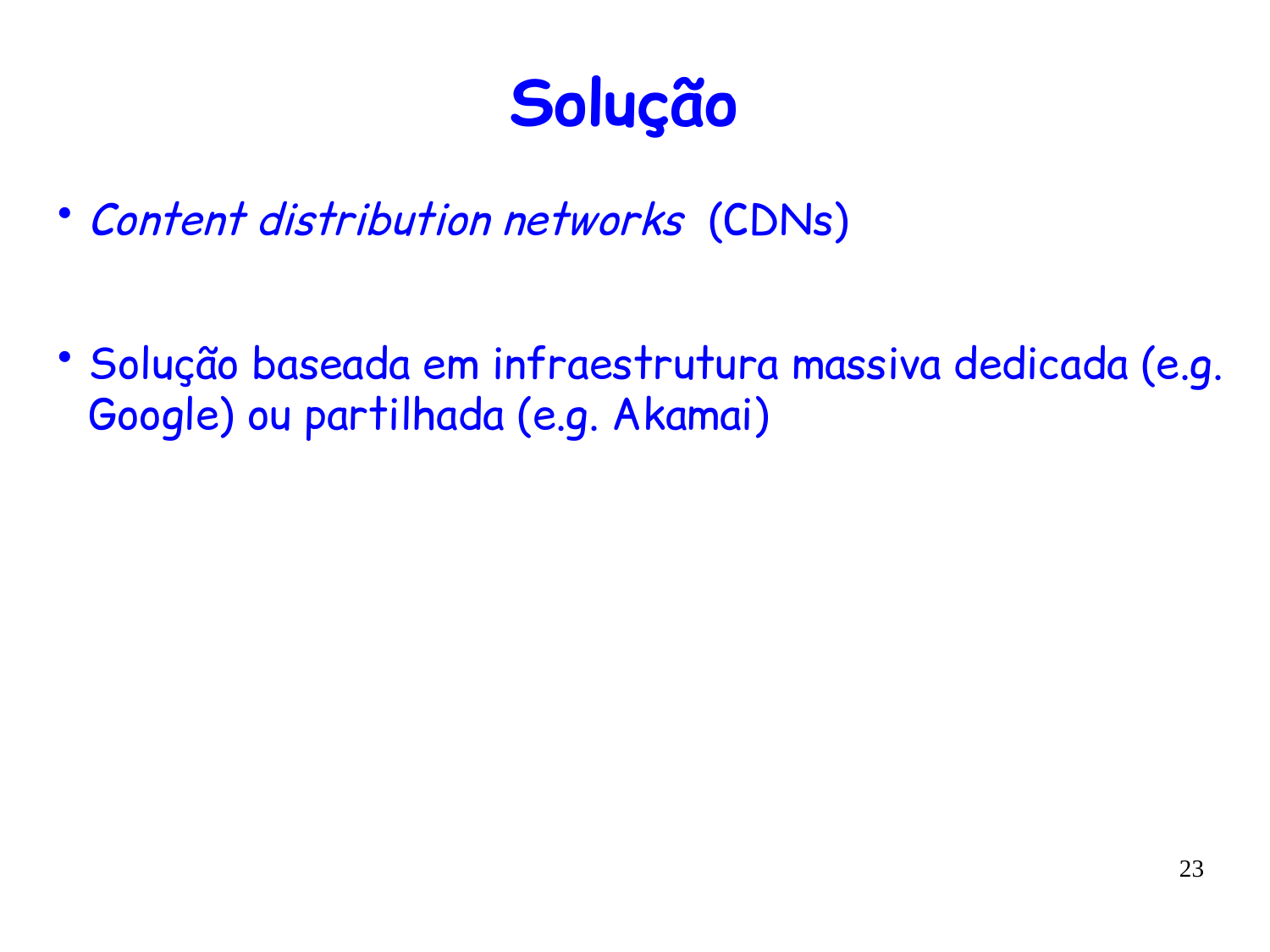

# Solução
Content distribution networks  (CDNs)

Solução baseada em infraestrutura massiva dedicada (e.g. Google) ou partilhada (e.g. Akamai)
23